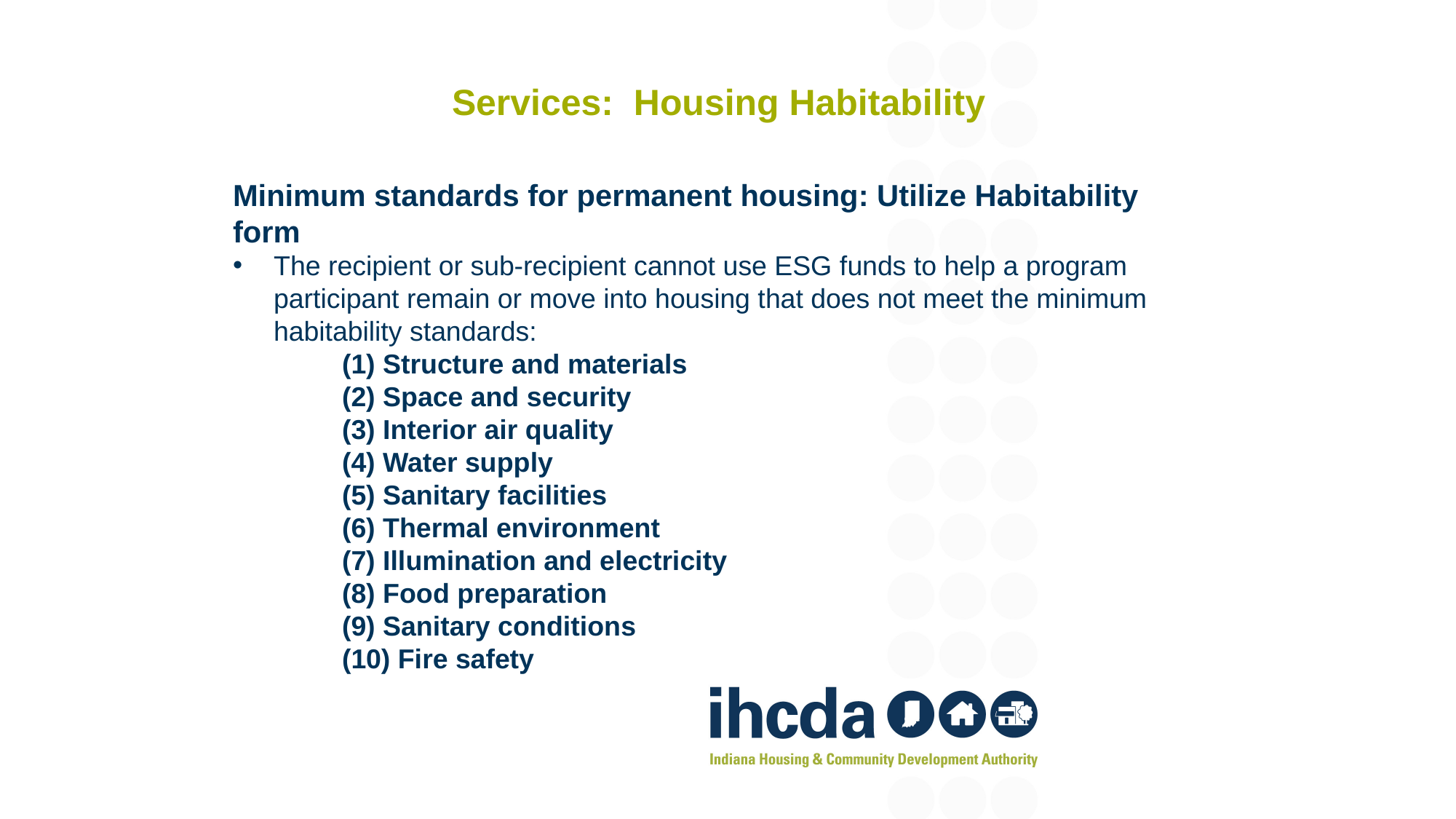

# Services:  Housing Habitability
Minimum standards for permanent housing: Utilize Habitability form
The recipient or sub-recipient cannot use ESG funds to help a program participant remain or move into housing that does not meet the minimum habitability standards:
	(1) Structure and materials
	(2) Space and security
	(3) Interior air quality
	(4) Water supply
	(5) Sanitary facilities
	(6) Thermal environment
	(7) Illumination and electricity
	(8) Food preparation
	(9) Sanitary conditions
	(10) Fire safety